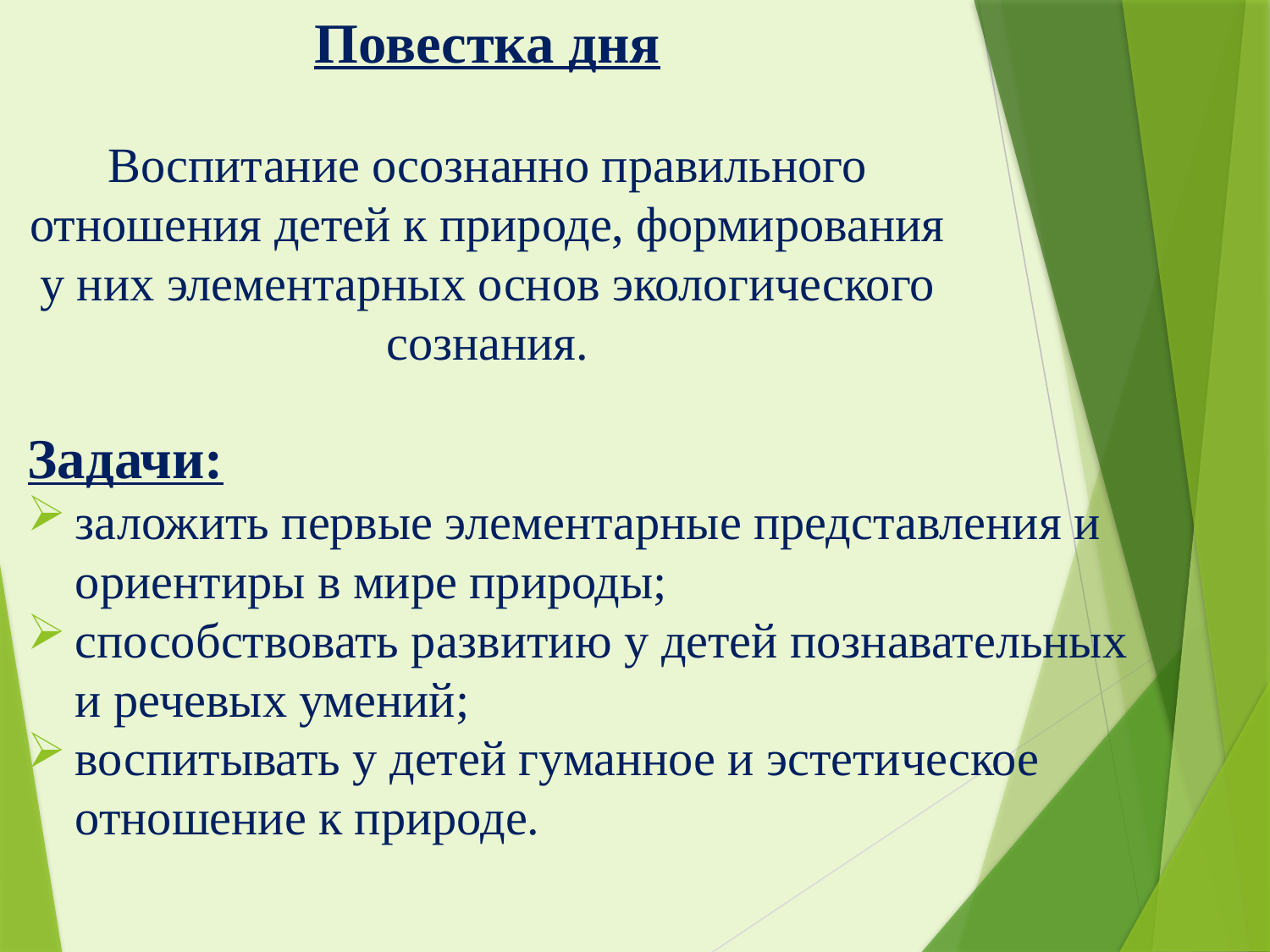

# Повестка дня Воспитание осознанно правильного отношения детей к природе, формирования у них элементарных основ экологического сознания.
Задачи:
заложить первые элементарные представления и ориентиры в мире природы;
способствовать развитию у детей познавательных и речевых умений;
воспитывать у детей гуманное и эстетическое отношение к природе.